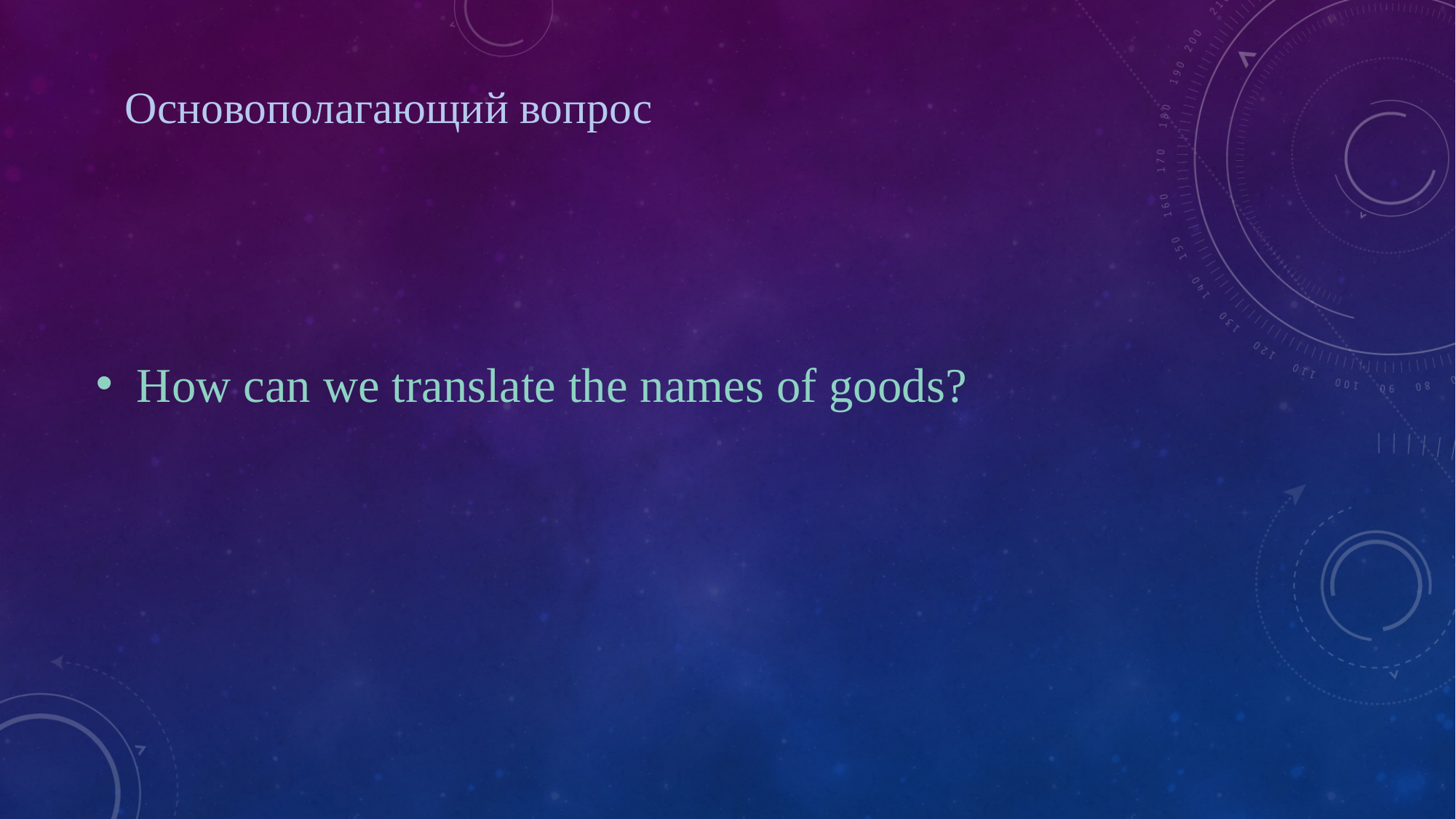

# Oсновополагающий вопрос
How can we translate the names of goods?